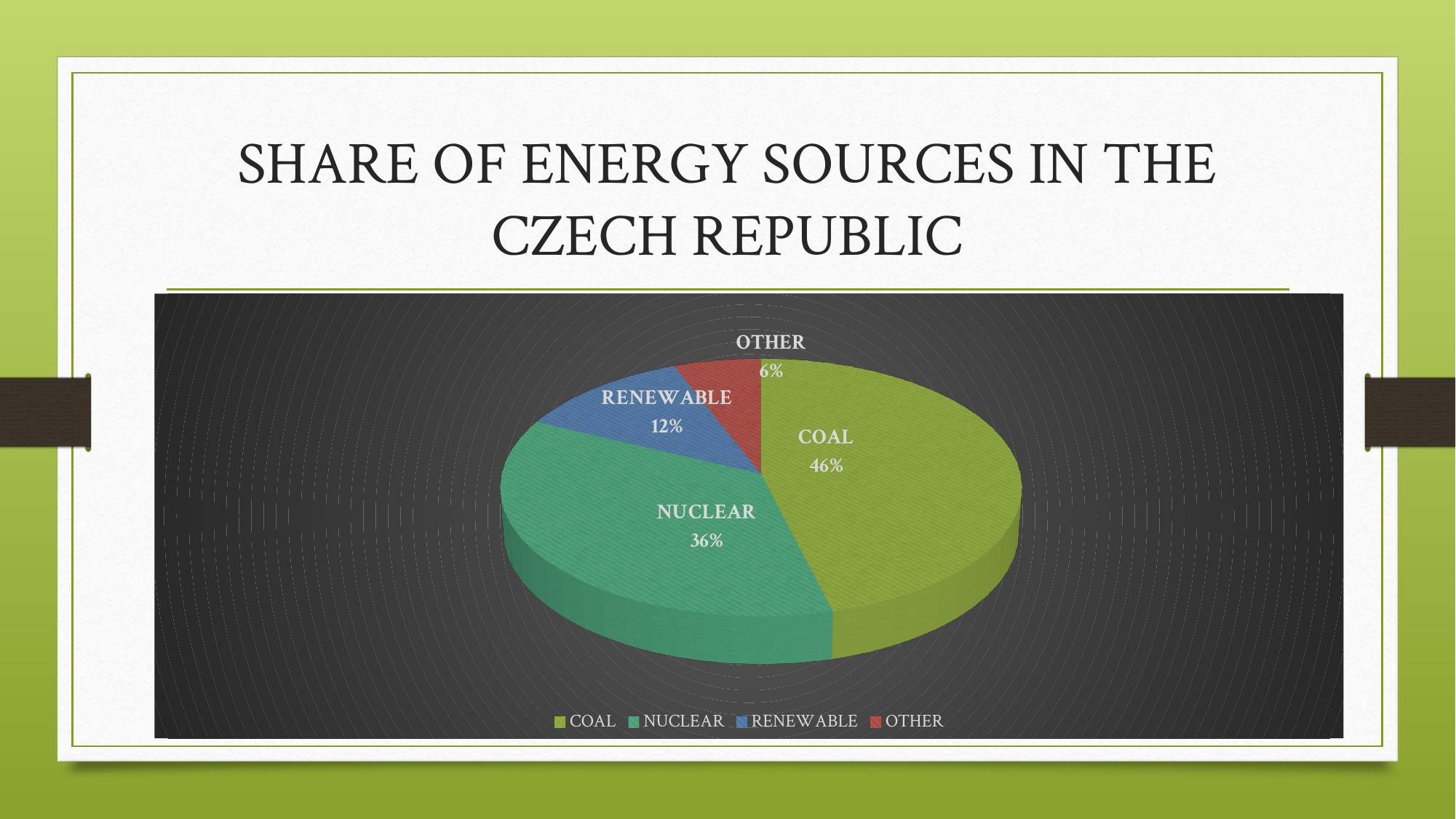

# SHARE OF ENERGY SOURCES IN THE CZECH REPUBLIC

[unsupported chart]